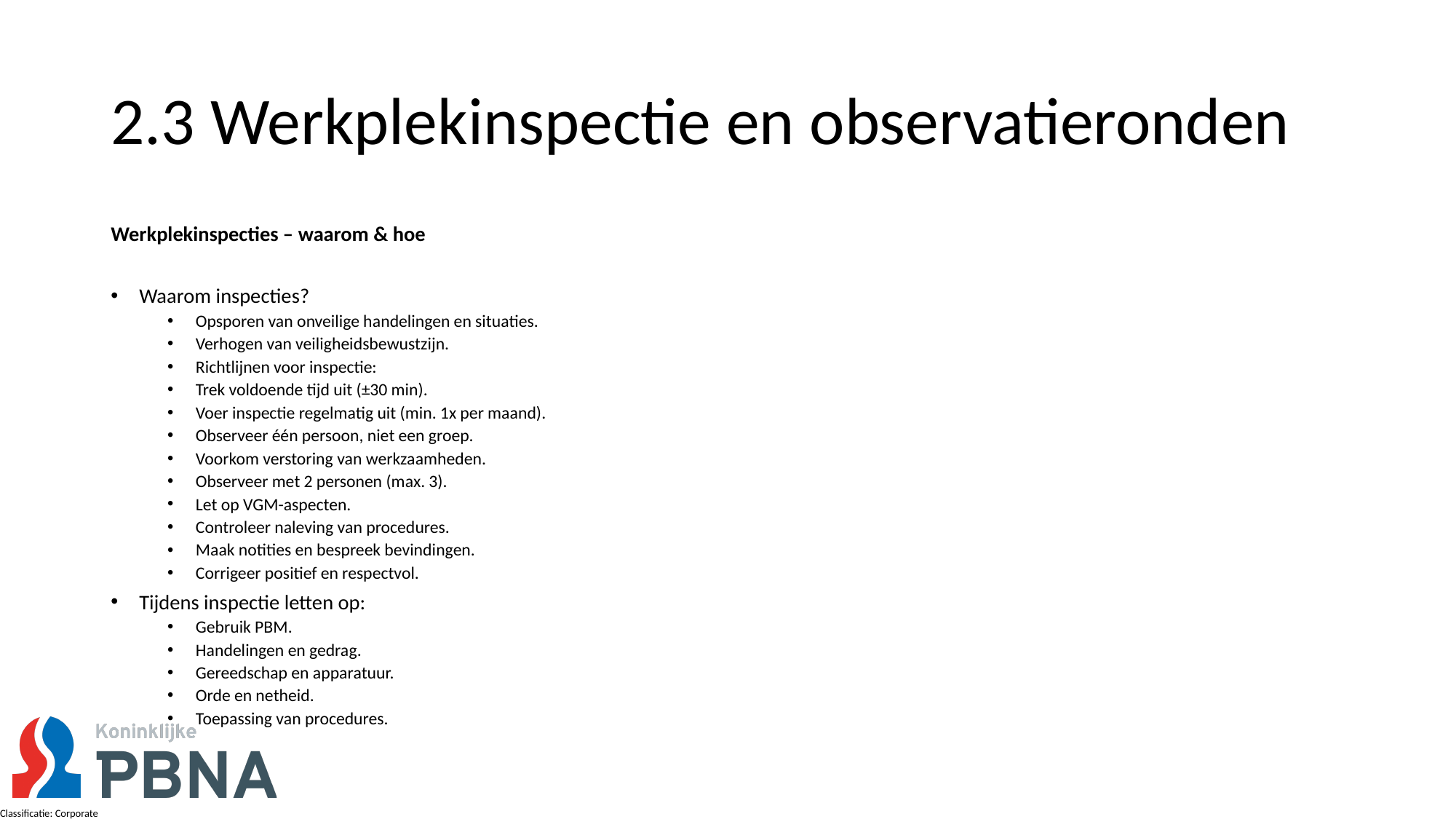

# 2.3 Werkplekinspectie en observatieronden
Werkplekinspecties – waarom & hoe

Waarom inspecties?
Opsporen van onveilige handelingen en situaties.
Verhogen van veiligheidsbewustzijn.
Richtlijnen voor inspectie:
Trek voldoende tijd uit (±30 min).
Voer inspectie regelmatig uit (min. 1x per maand).
Observeer één persoon, niet een groep.
Voorkom verstoring van werkzaamheden.
Observeer met 2 personen (max. 3).
Let op VGM-aspecten.
Controleer naleving van procedures.
Maak notities en bespreek bevindingen.
Corrigeer positief en respectvol.
Tijdens inspectie letten op:
Gebruik PBM.
Handelingen en gedrag.
Gereedschap en apparatuur.
Orde en netheid.
Toepassing van procedures.